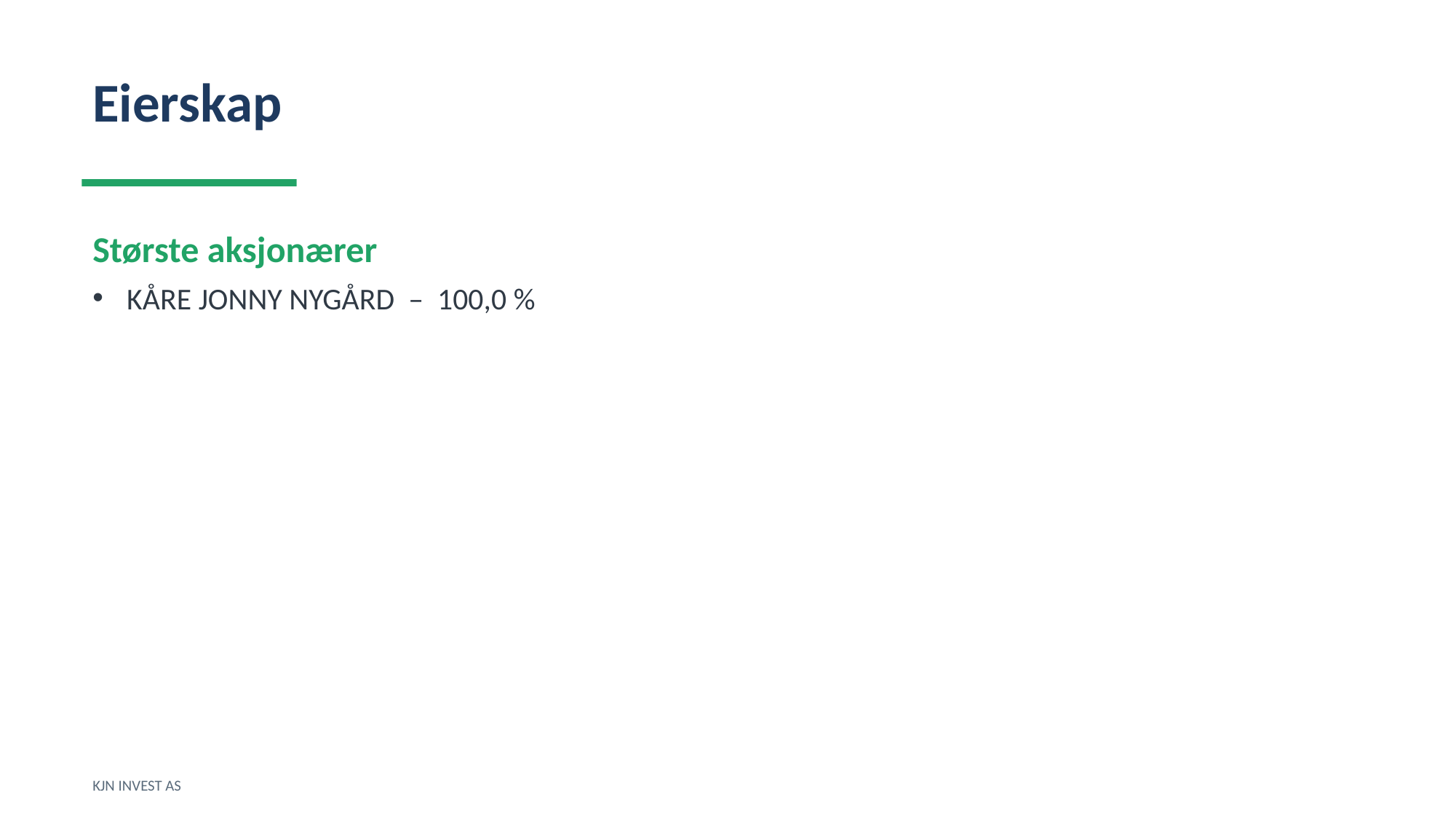

Eierskap

Største aksjonærer
KÅRE JONNY NYGÅRD  –  100,0 %
KJN INVEST AS